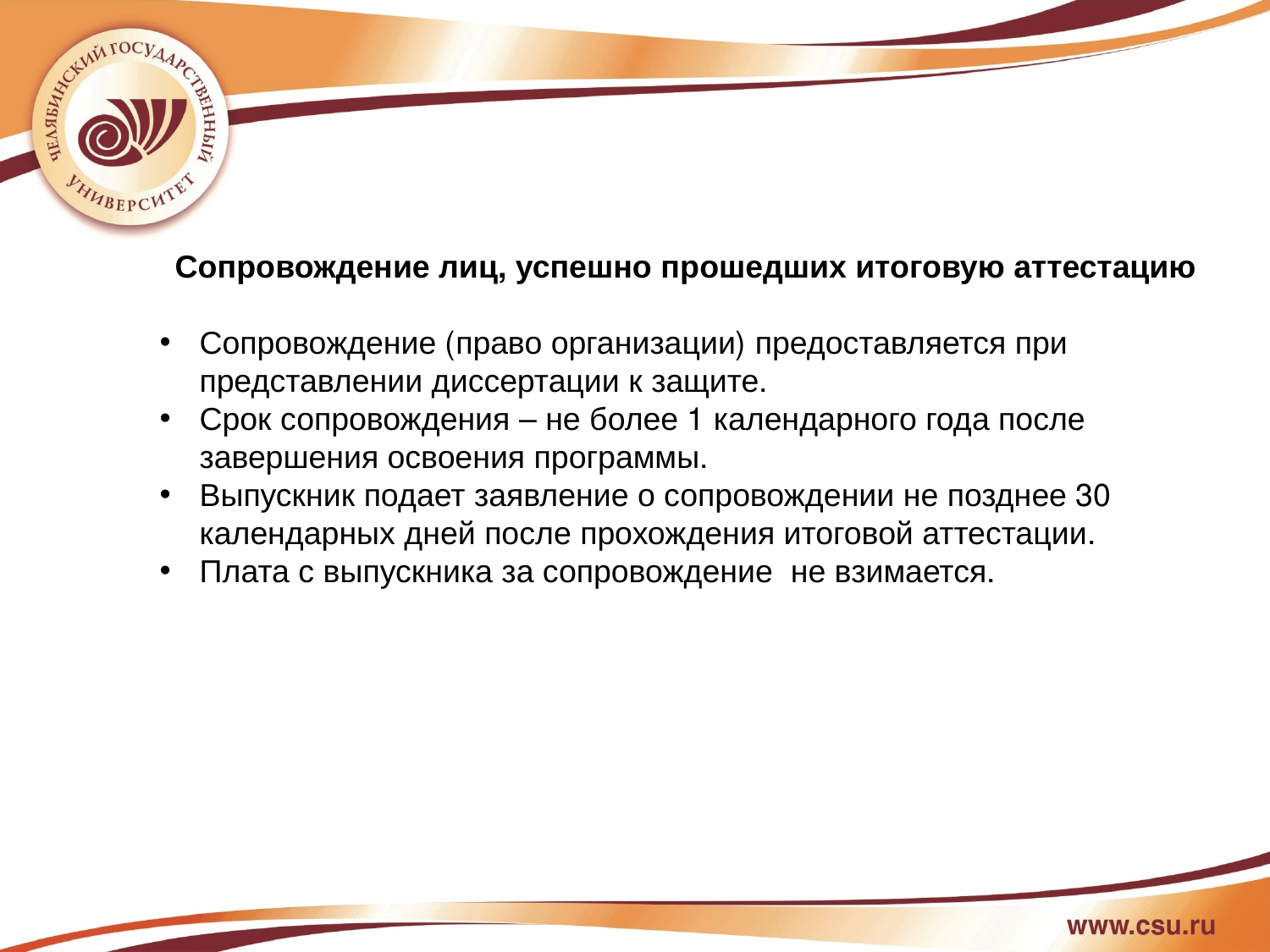

Сопровождение лиц, успешно прошедших итоговую аттестацию

Сопровождение (право организации) предоставляется при представлении диссертации к защите.
Срок сопровождения – не более 1 календарного года после завершения освоения программы.
Выпускник подает заявление о сопровождении не позднее 30 календарных дней после прохождения итоговой аттестации.
Плата с выпускника за сопровождение  не взимается.